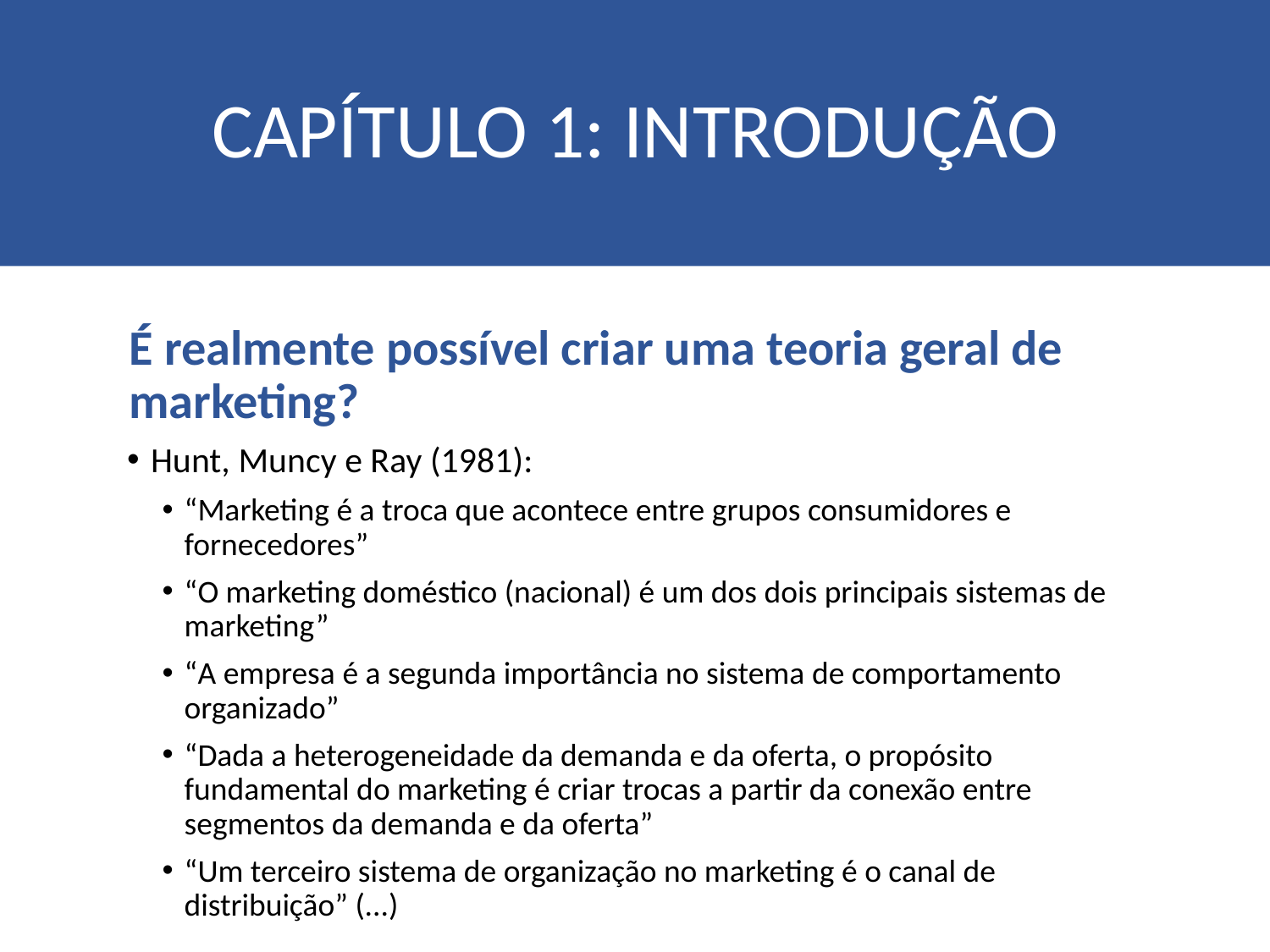

# CAPÍTULO 1: INTRODUÇÃO
É realmente possível criar uma teoria geral de marketing?
Hunt, Muncy e Ray (1981):
“Marketing é a troca que acontece entre grupos consumidores e fornecedores”
“O marketing doméstico (nacional) é um dos dois principais sistemas de marketing”
“A empresa é a segunda importância no sistema de comportamento organizado”
“Dada a heterogeneidade da demanda e da oferta, o propósito fundamental do marketing é criar trocas a partir da conexão entre segmentos da demanda e da oferta”
“Um terceiro sistema de organização no marketing é o canal de distribuição” (...)